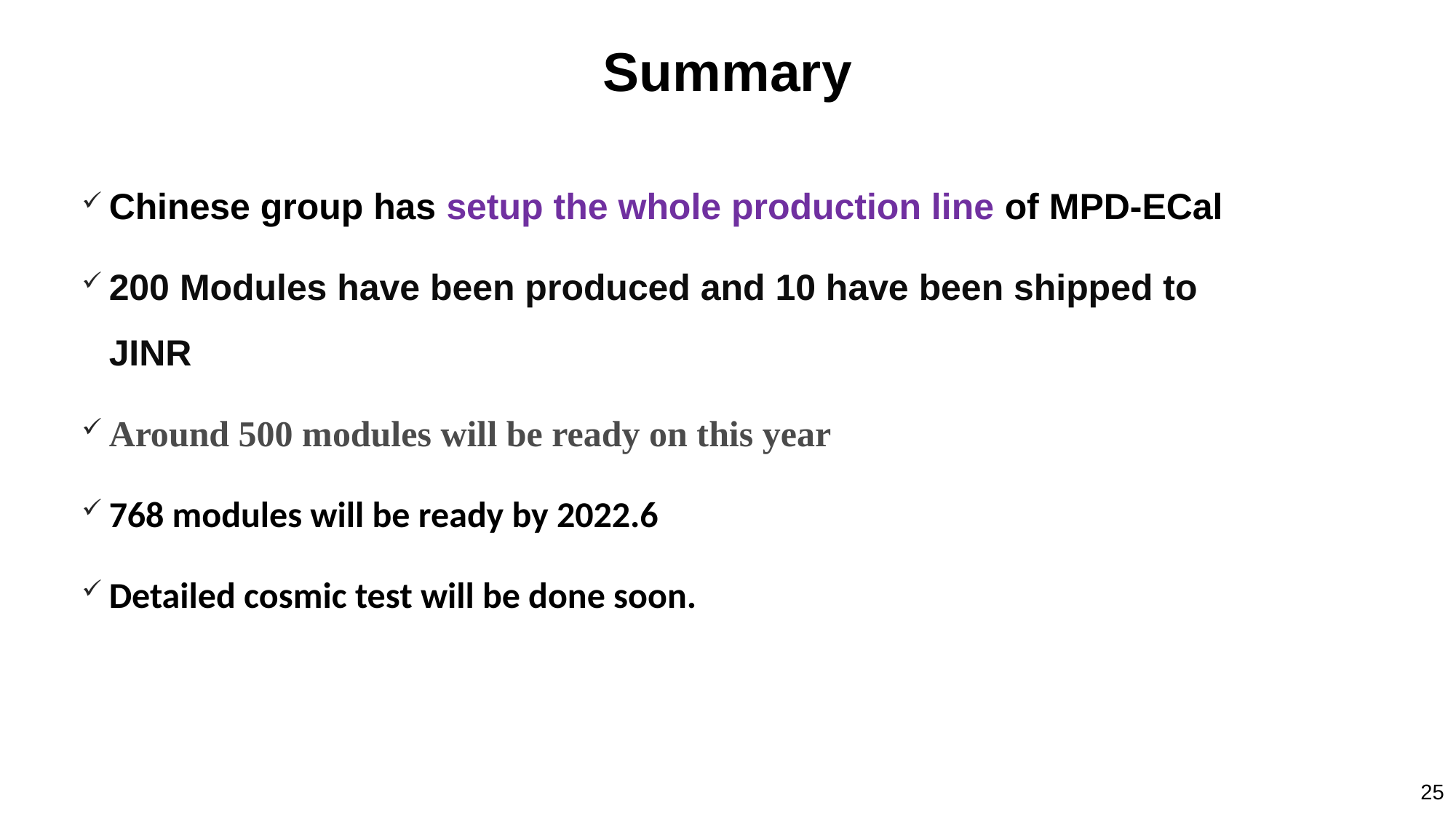

# Summary
Chinese group has setup the whole production line of MPD-ECal
200 Modules have been produced and 10 have been shipped to JINR
Around 500 modules will be ready on this year
768 modules will be ready by 2022.6
Detailed cosmic test will be done soon.
2021/10/12
25